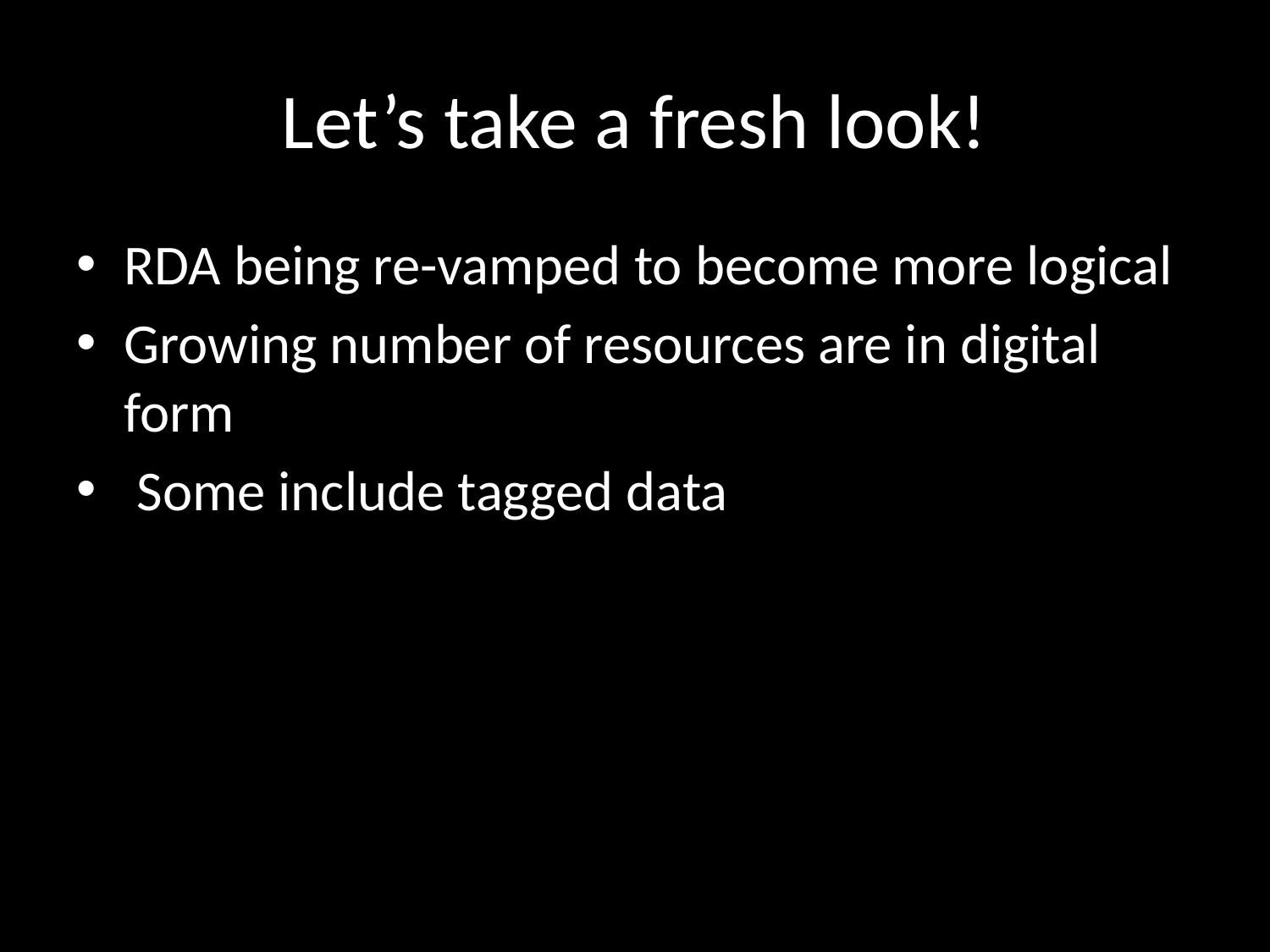

# Let’s take a fresh look!
RDA being re-vamped to become more logical
Growing number of resources are in digital form
 Some include tagged data